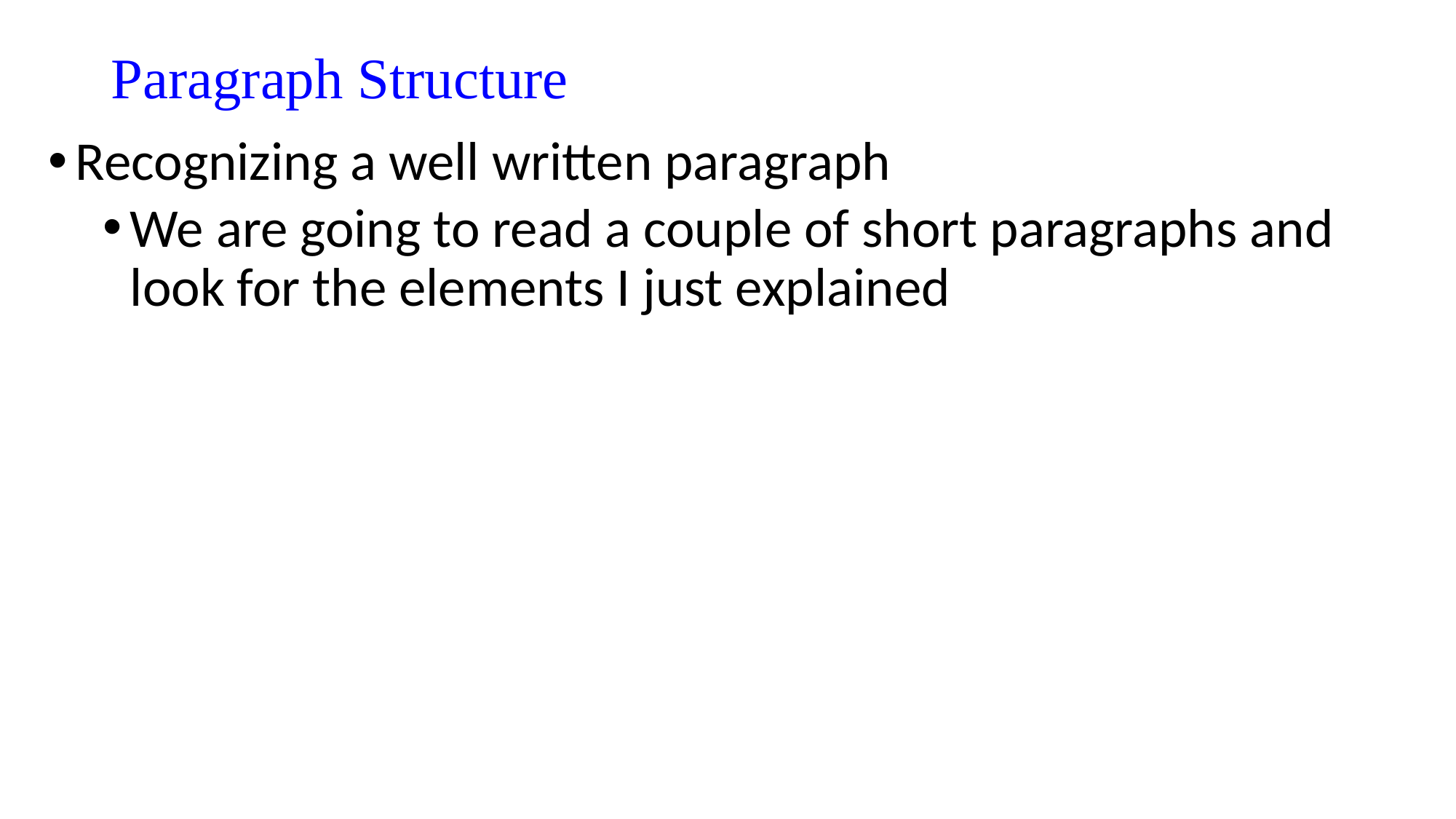

# Paragraph Structure
Recognizing a well written paragraph
We are going to read a couple of short paragraphs and look for the elements I just explained